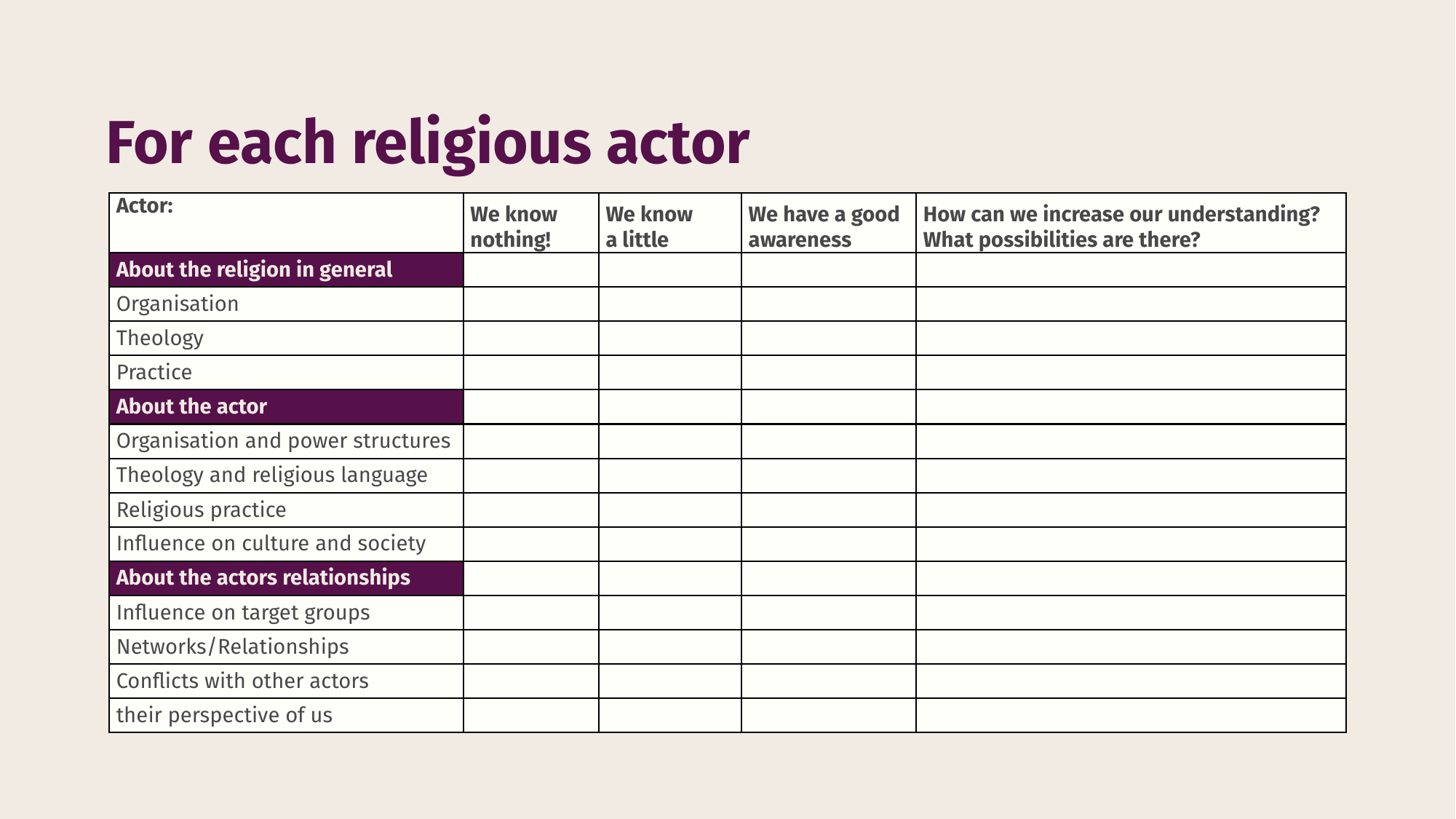

For each religious actor
| Actor: | We know nothing! | We know a little | We have a good awareness | How can we increase our understanding? What possibilities are there? |
| --- | --- | --- | --- | --- |
| About the religion in general |  |  |  |  |
| Organisation |  |  |  |  |
| Theology |  |  |  |  |
| Practice |  |  |  |  |
| About the actor |  |  |  |  |
| Organisation and power structures |  |  |  |  |
| Theology and religious language |  |  |  |  |
| Religious practice |  |  |  |  |
| Influence on culture and society |  |  |  |  |
| About the actors relationships |  |  |  |  |
| Influence on target groups |  |  |  |  |
| Networks/Relationships |  |  |  |  |
| Conflicts with other actors |  |  |  |  |
| their perspective of us |  |  |  |  |